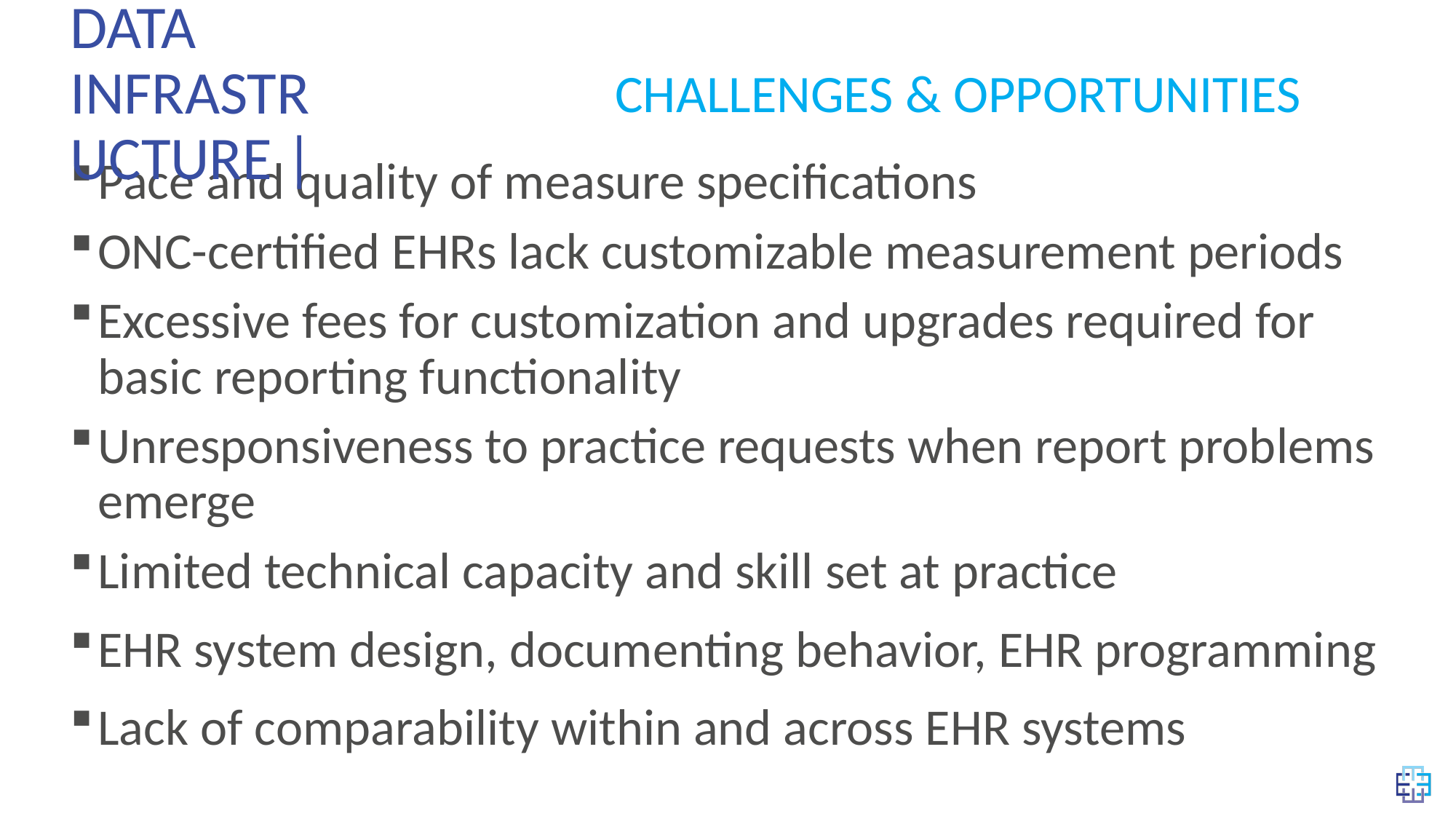

# Data Infrastructure |
Challenges & Opportunities
Pace and quality of measure specifications
ONC-certified EHRs lack customizable measurement periods
Excessive fees for customization and upgrades required for basic reporting functionality
Unresponsiveness to practice requests when report problems emerge
Limited technical capacity and skill set at practice
EHR system design, documenting behavior, EHR programming
Lack of comparability within and across EHR systems